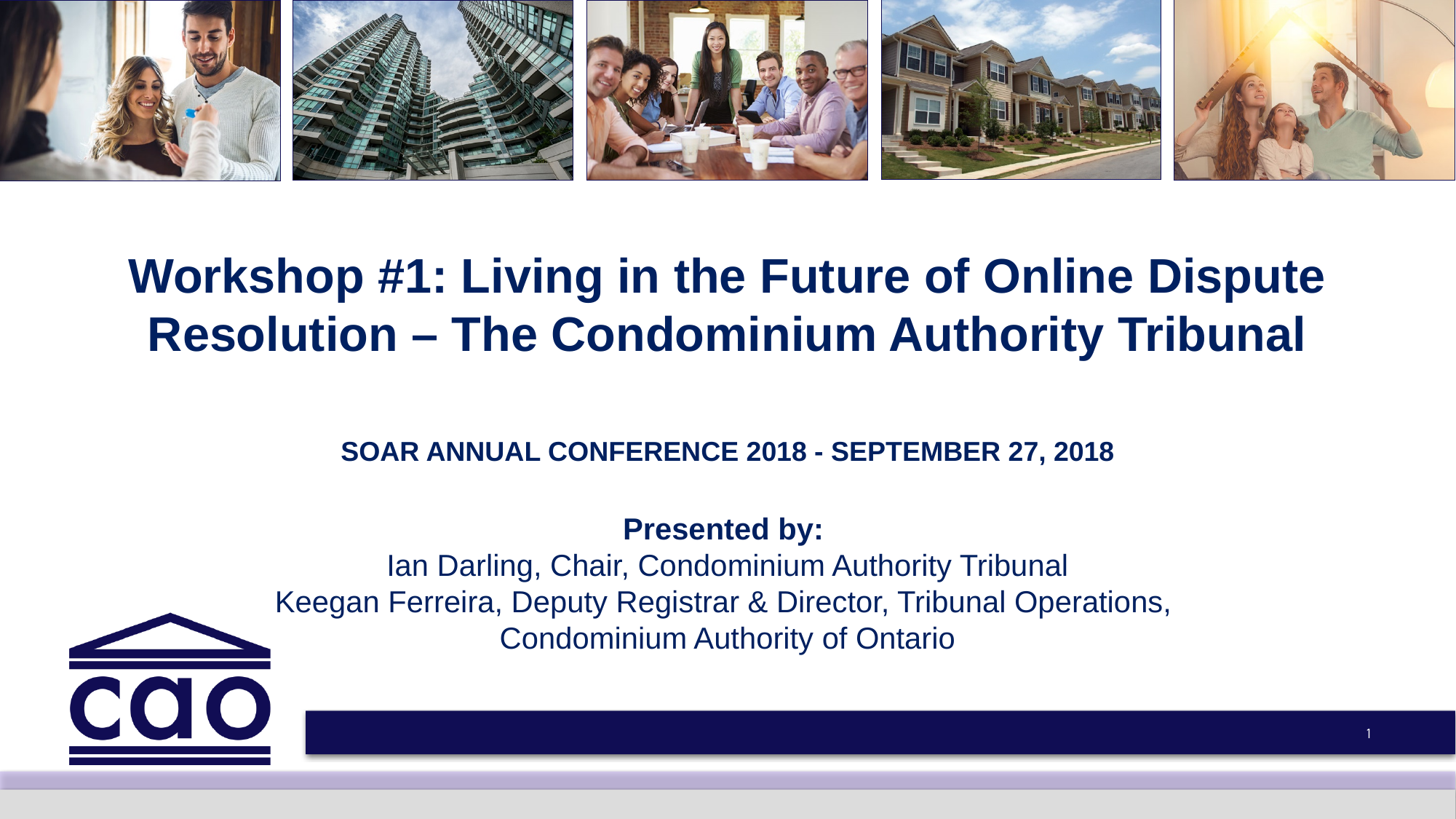

Workshop #1: Living in the Future of Online Dispute Resolution – The Condominium Authority Tribunal
Soar Annual conference 2018 - September 27, 2018

Presented by:
Ian Darling, Chair, Condominium Authority Tribunal
Keegan Ferreira, Deputy Registrar & Director, Tribunal Operations,
Condominium Authority of Ontario
1